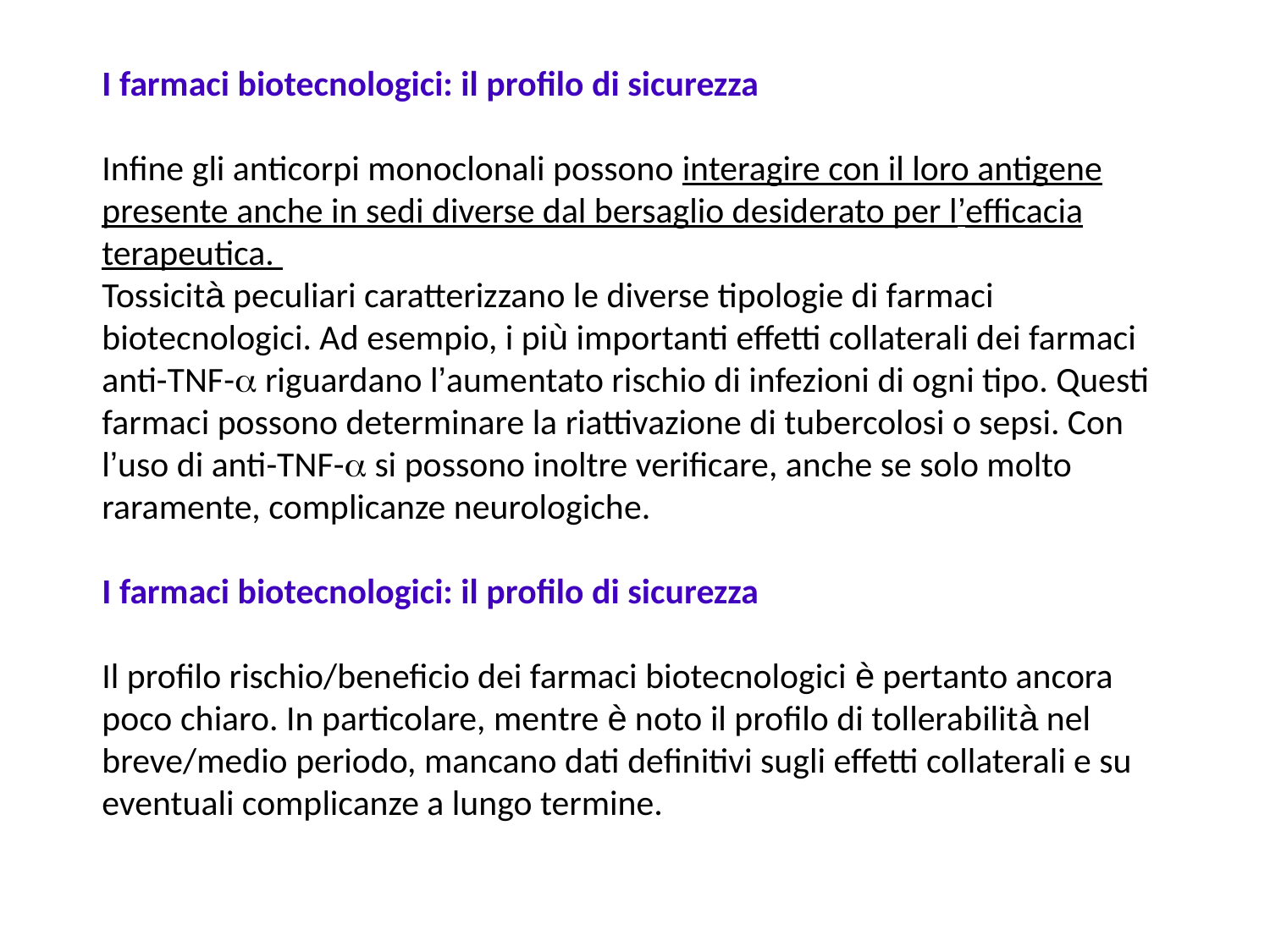

# I farmaci biotecnologici: il profilo di sicurezza Infine gli anticorpi monoclonali possono interagire con il loro antigene presente anche in sedi diverse dal bersaglio desiderato per l’efficacia terapeutica. Tossicità peculiari caratterizzano le diverse tipologie di farmaci biotecnologici. Ad esempio, i più importanti effetti collaterali dei farmaci anti-TNF-α riguardano l’aumentato rischio di infezioni di ogni tipo. Questi farmaci possono determinare la riattivazione di tubercolosi o sepsi. Con l’uso di anti-TNF-α si possono inoltre verificare, anche se solo molto raramente, complicanze neurologiche. I farmaci biotecnologici: il profilo di sicurezza Il profilo rischio/beneficio dei farmaci biotecnologici è pertanto ancora poco chiaro. In particolare, mentre è noto il profilo di tollerabilità nel breve/medio periodo, mancano dati definitivi sugli effetti collaterali e su eventuali complicanze a lungo termine.